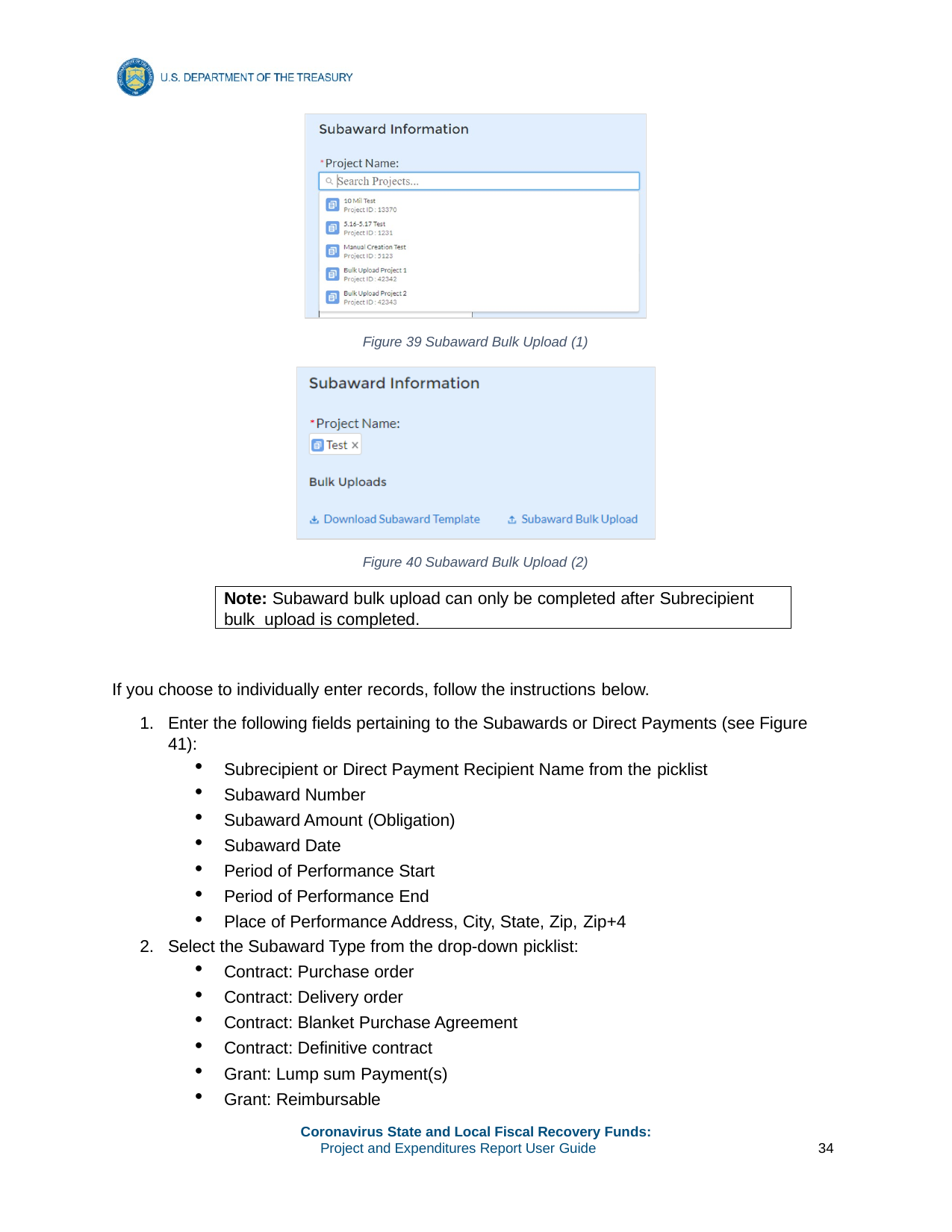

Figure 39 Subaward Bulk Upload (1)

Figure 40 Subaward Bulk Upload (2)
Note: Subaward bulk upload can only be completed after Subrecipient bulk  upload is completed.
If you choose to individually enter records, follow the instructions below.
Enter the following fields pertaining to the Subawards or Direct Payments (see Figure  41):
Subrecipient or Direct Payment Recipient Name from the picklist
Subaward Number
Subaward Amount (Obligation)
Subaward Date
Period of Performance Start
Period of Performance End
Place of Performance Address, City, State, Zip, Zip+4
Select the Subaward Type from the drop-down picklist:
Contract: Purchase order
Contract: Delivery order
Contract: Blanket Purchase Agreement
Contract: Definitive contract
Grant: Lump sum Payment(s)
Grant: Reimbursable
Coronavirus State and Local Fiscal Recovery Funds:
Project and Expenditures Report User Guide
34